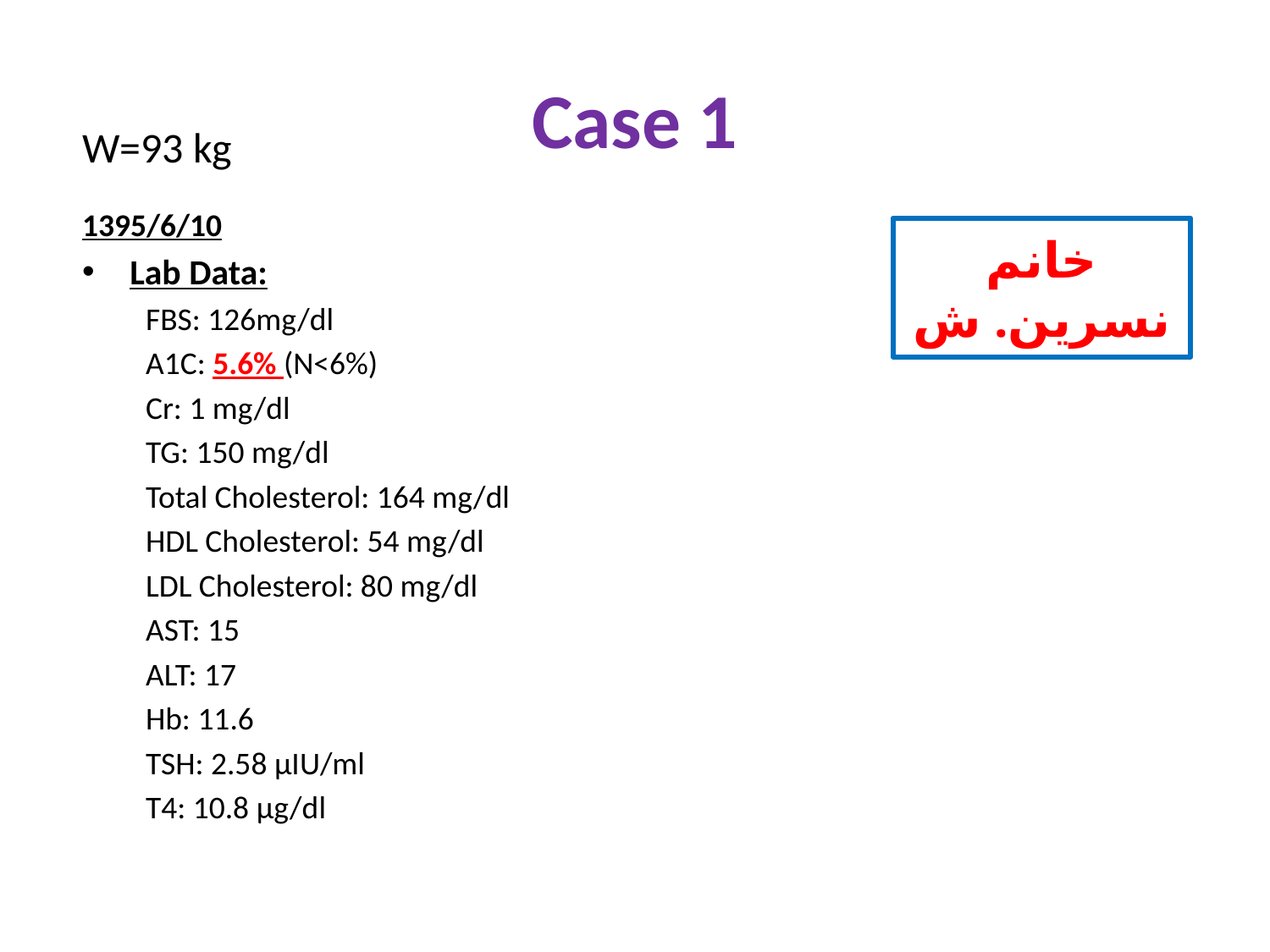

# Case 1
W=93 kg
1395/6/10
Lab Data:
FBS: 126mg/dl
A1C: 5.6% (N<6%)
Cr: 1 mg/dl
TG: 150 mg/dl
Total Cholesterol: 164 mg/dl
HDL Cholesterol: 54 mg/dl
LDL Cholesterol: 80 mg/dl
AST: 15
ALT: 17
Hb: 11.6
TSH: 2.58 µIU/ml
T4: 10.8 µg/dl

خانم نسرین. ش